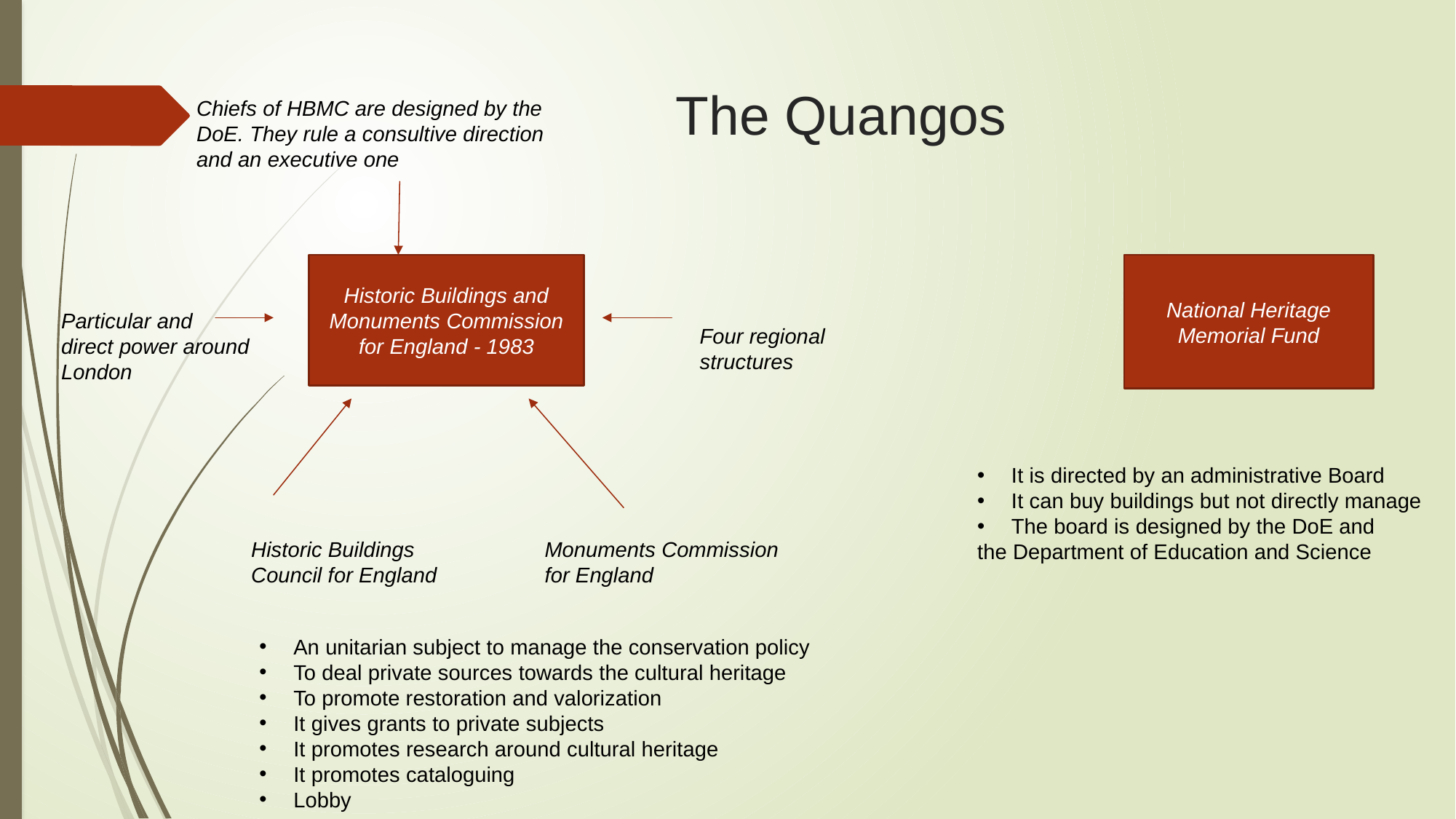

# The Quangos
Chiefs of HBMC are designed by the
DoE. They rule a consultive direction
and an executive one

Historic Buildings and Monuments Commission for England - 1983
National Heritage Memorial Fund
Particular and
direct power around
London
Four regional
structures
It is directed by an administrative Board
It can buy buildings but not directly manage
The board is designed by the DoE and
the Department of Education and Science
Historic Buildings
Council for England
Monuments Commission
for England
An unitarian subject to manage the conservation policy
To deal private sources towards the cultural heritage
To promote restoration and valorization
It gives grants to private subjects
It promotes research around cultural heritage
It promotes cataloguing
Lobby